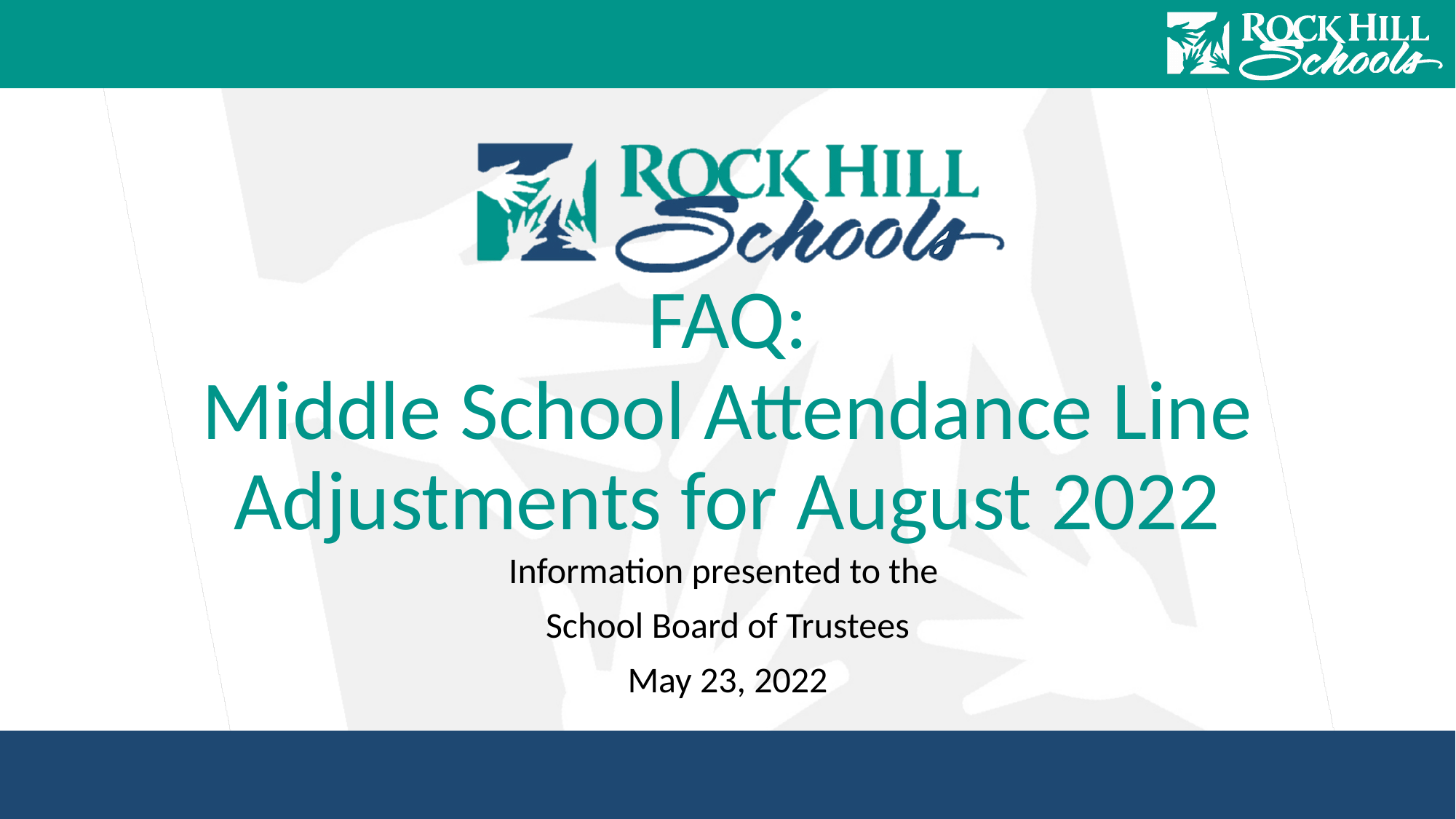

# FAQ: Middle School Attendance Line Adjustments for August 2022
Information presented to the
School Board of Trustees
May 23, 2022